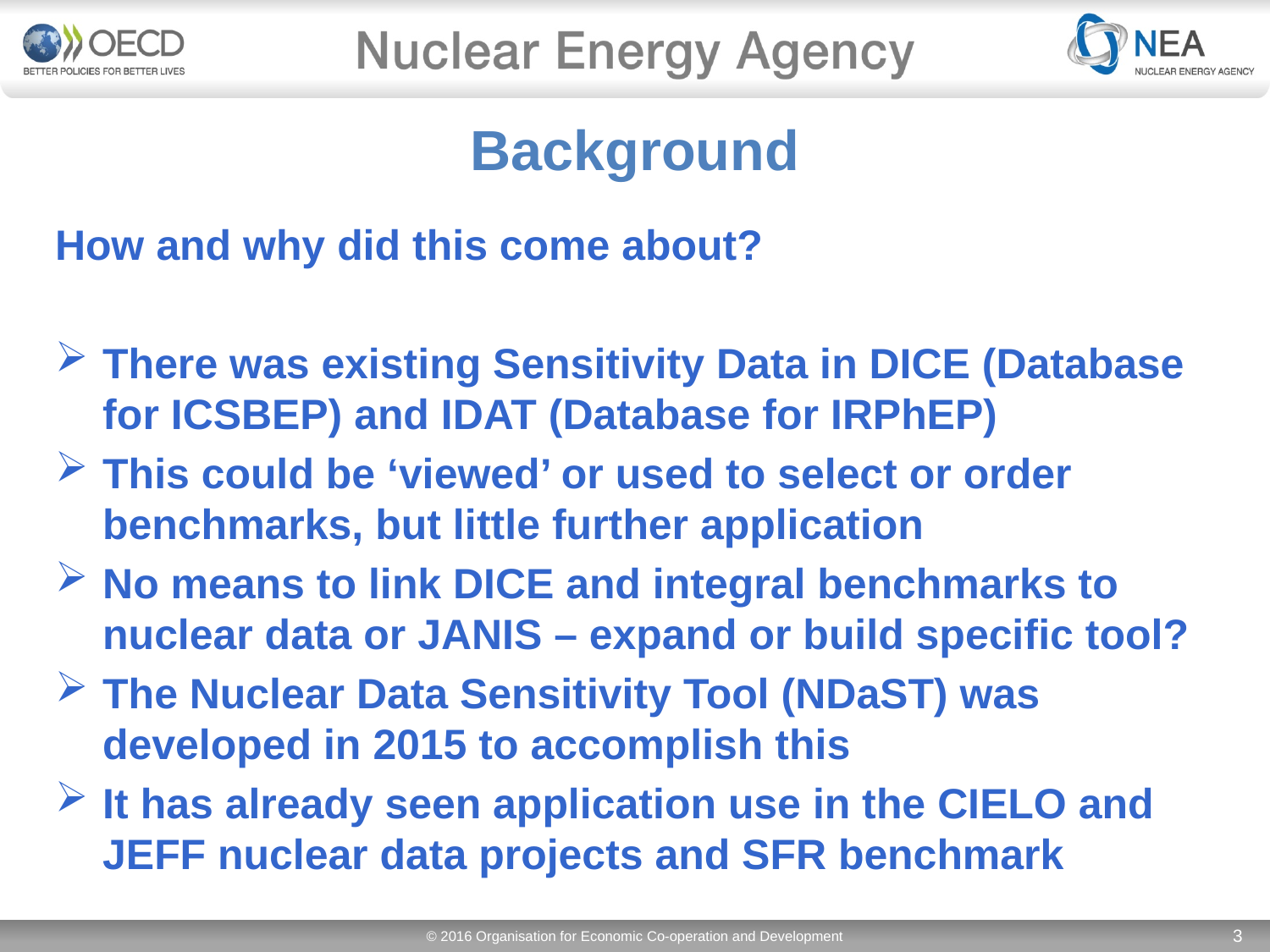

# Background
How and why did this come about?

There was existing Sensitivity Data in DICE (Database for ICSBEP) and IDAT (Database for IRPhEP)
This could be ‘viewed’ or used to select or order benchmarks, but little further application
No means to link DICE and integral benchmarks to nuclear data or JANIS – expand or build specific tool?
The Nuclear Data Sensitivity Tool (NDaST) was developed in 2015 to accomplish this
It has already seen application use in the CIELO and JEFF nuclear data projects and SFR benchmark